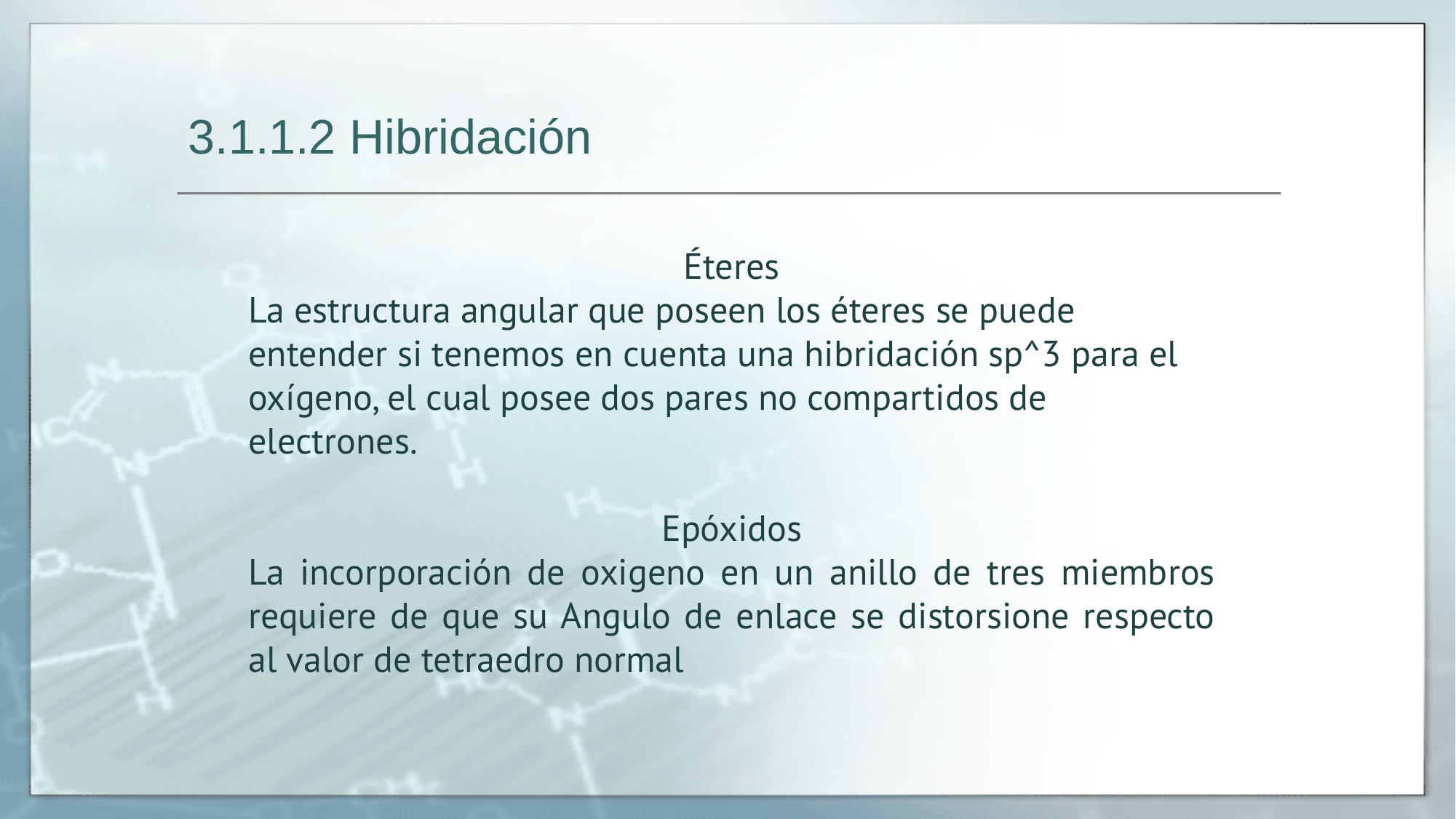

3.1.1.2 Hibridación
Éteres
La estructura angular que poseen los éteres se puede entender si tenemos en cuenta una hibridación sp^3 para el oxígeno, el cual posee dos pares no compartidos de electrones.

Epóxidos
La incorporación de oxigeno en un anillo de tres miembros requiere de que su Angulo de enlace se distorsione respecto al valor de tetraedro normal